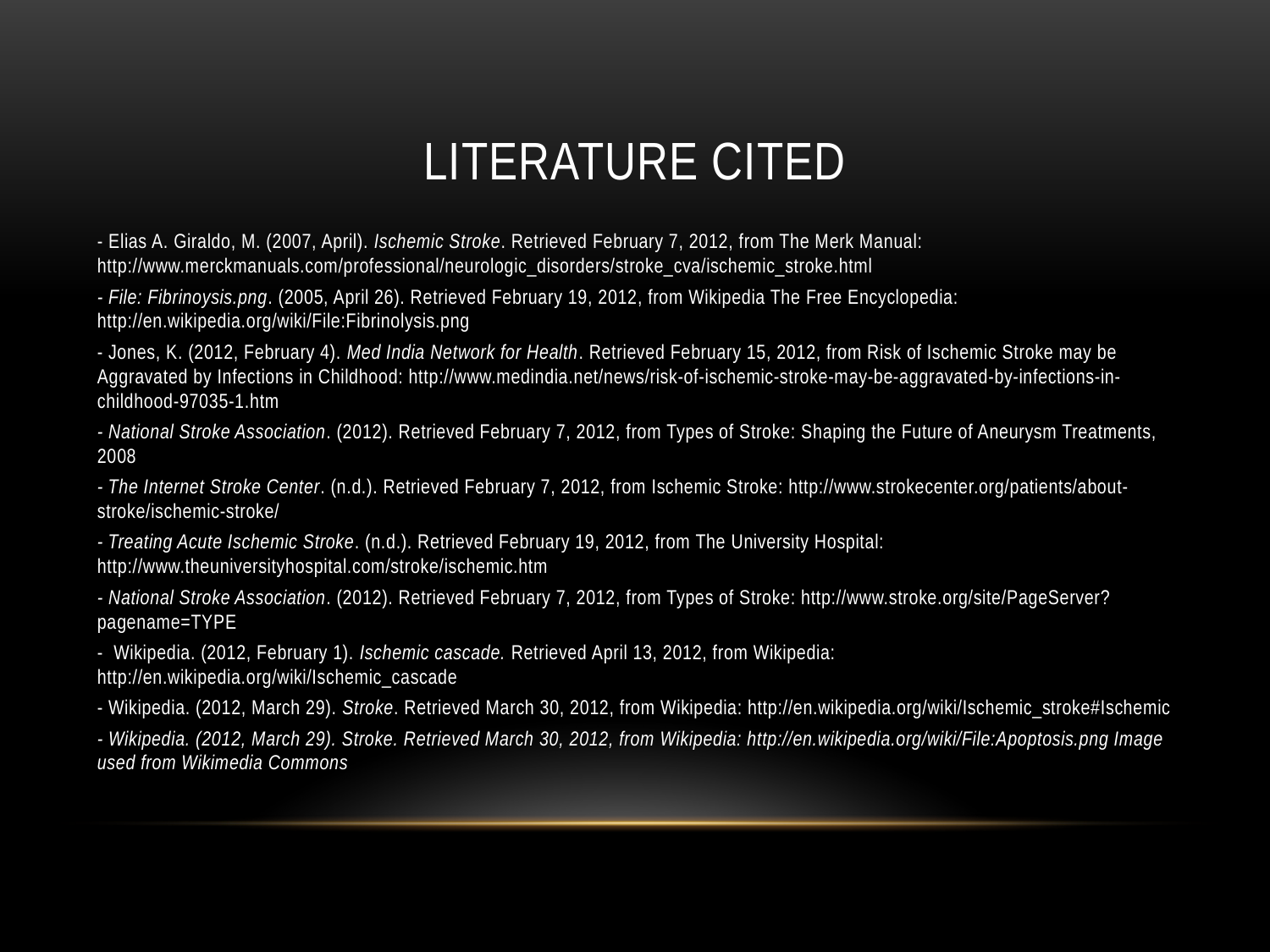

# Literature Cited
- Elias A. Giraldo, M. (2007, April). Ischemic Stroke. Retrieved February 7, 2012, from The Merk Manual: http://www.merckmanuals.com/professional/neurologic_disorders/stroke_cva/ischemic_stroke.html
- File: Fibrinoysis.png. (2005, April 26). Retrieved February 19, 2012, from Wikipedia The Free Encyclopedia: http://en.wikipedia.org/wiki/File:Fibrinolysis.png
- Jones, K. (2012, February 4). Med India Network for Health. Retrieved February 15, 2012, from Risk of Ischemic Stroke may be Aggravated by Infections in Childhood: http://www.medindia.net/news/risk-of-ischemic-stroke-may-be-aggravated-by-infections-in-childhood-97035-1.htm
- National Stroke Association. (2012). Retrieved February 7, 2012, from Types of Stroke: Shaping the Future of Aneurysm Treatments, 2008
- The Internet Stroke Center. (n.d.). Retrieved February 7, 2012, from Ischemic Stroke: http://www.strokecenter.org/patients/about-stroke/ischemic-stroke/
- Treating Acute Ischemic Stroke. (n.d.). Retrieved February 19, 2012, from The University Hospital: http://www.theuniversityhospital.com/stroke/ischemic.htm
- National Stroke Association. (2012). Retrieved February 7, 2012, from Types of Stroke: http://www.stroke.org/site/PageServer?pagename=TYPE
-  Wikipedia. (2012, February 1). Ischemic cascade. Retrieved April 13, 2012, from Wikipedia: http://en.wikipedia.org/wiki/Ischemic_cascade
- Wikipedia. (2012, March 29). Stroke. Retrieved March 30, 2012, from Wikipedia: http://en.wikipedia.org/wiki/Ischemic_stroke#Ischemic
- Wikipedia. (2012, March 29). Stroke. Retrieved March 30, 2012, from Wikipedia: http://en.wikipedia.org/wiki/File:Apoptosis.png Image used from Wikimedia Commons